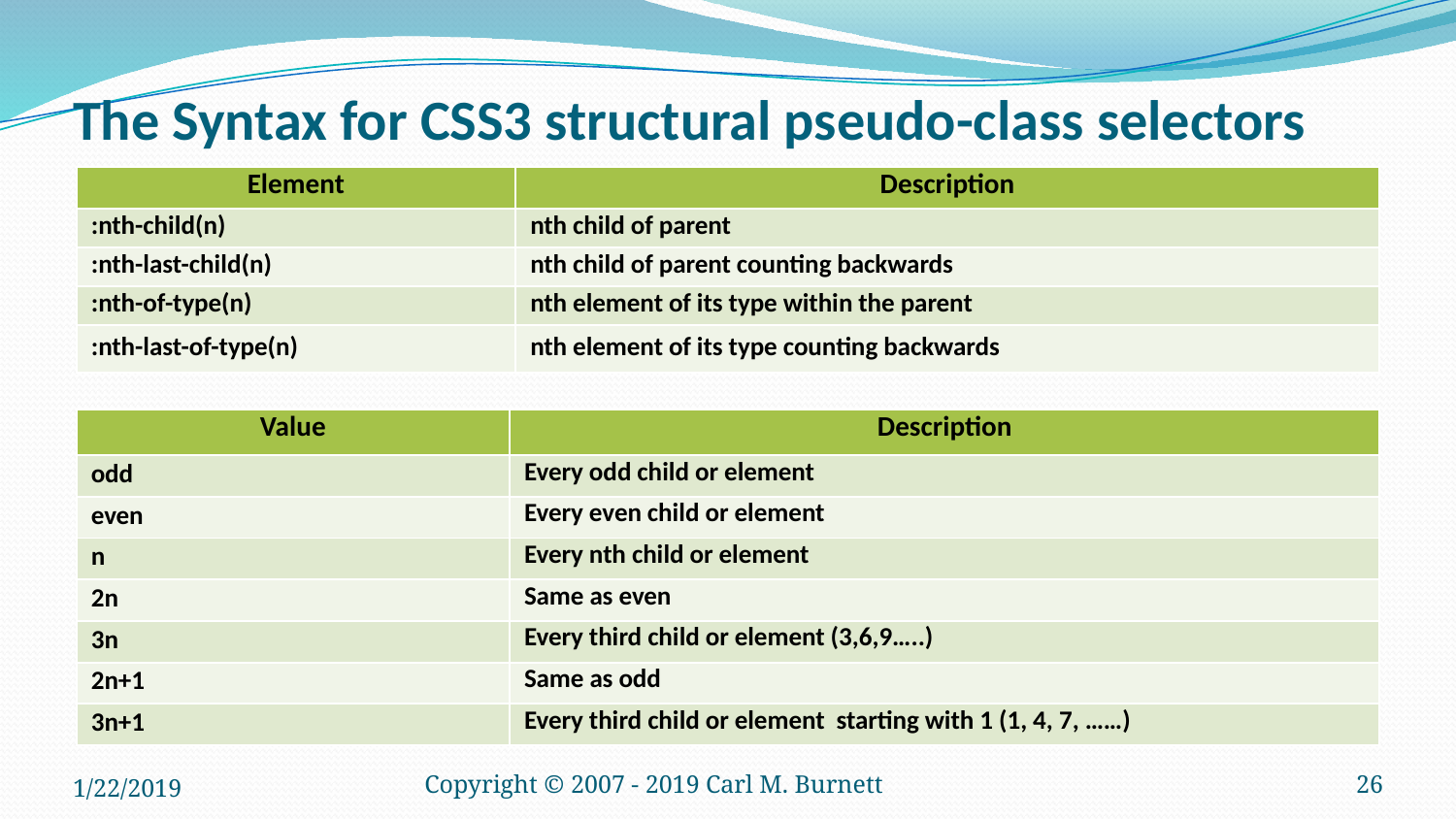

# The Syntax for CSS3 structural pseudo-class selectors
| Element | Description |
| --- | --- |
| :nth-child(n) | nth child of parent |
| :nth-last-child(n) | nth child of parent counting backwards |
| :nth-of-type(n) | nth element of its type within the parent |
| :nth-last-of-type(n) | nth element of its type counting backwards |

| Value | Description |
| --- | --- |
| odd | Every odd child or element |
| even | Every even child or element |
| n | Every nth child or element |
| 2n | Same as even |
| 3n | Every third child or element (3,6,9…..) |
| 2n+1 | Same as odd |
| 3n+1 | Every third child or element starting with 1 (1, 4, 7, ……) |
1/22/2019
Copyright © 2007 - 2019 Carl M. Burnett
26